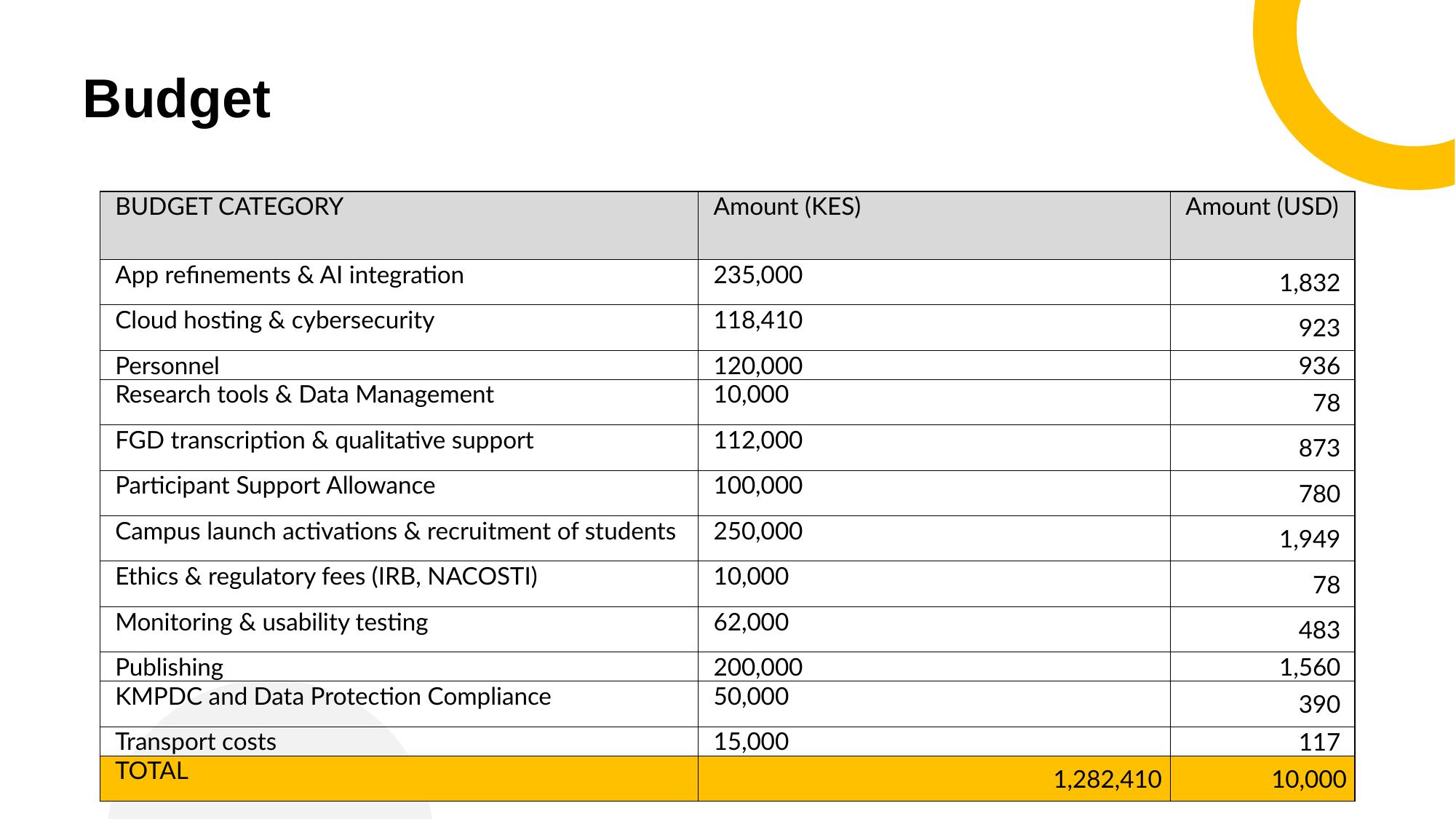

# Budget
| BUDGET CATEGORY | Amount (KES) | Amount (USD) |
| --- | --- | --- |
| App refinements & AI integration | 235,000 | 1,832 |
| Cloud hosting & cybersecurity | 118,410 | 923 |
| Personnel | 120,000 | 936 |
| Research tools & Data Management | 10,000 | 78 |
| FGD transcription & qualitative support | 112,000 | 873 |
| Participant Support Allowance | 100,000 | 780 |
| Campus launch activations & recruitment of students | 250,000 | 1,949 |
| Ethics & regulatory fees (IRB, NACOSTI) | 10,000 | 78 |
| Monitoring & usability testing | 62,000 | 483 |
| Publishing | 200,000 | 1,560 |
| KMPDC and Data Protection Compliance | 50,000 | 390 |
| Transport costs | 15,000 | 117 |
| TOTAL | 1,282,410 | 10,000 |